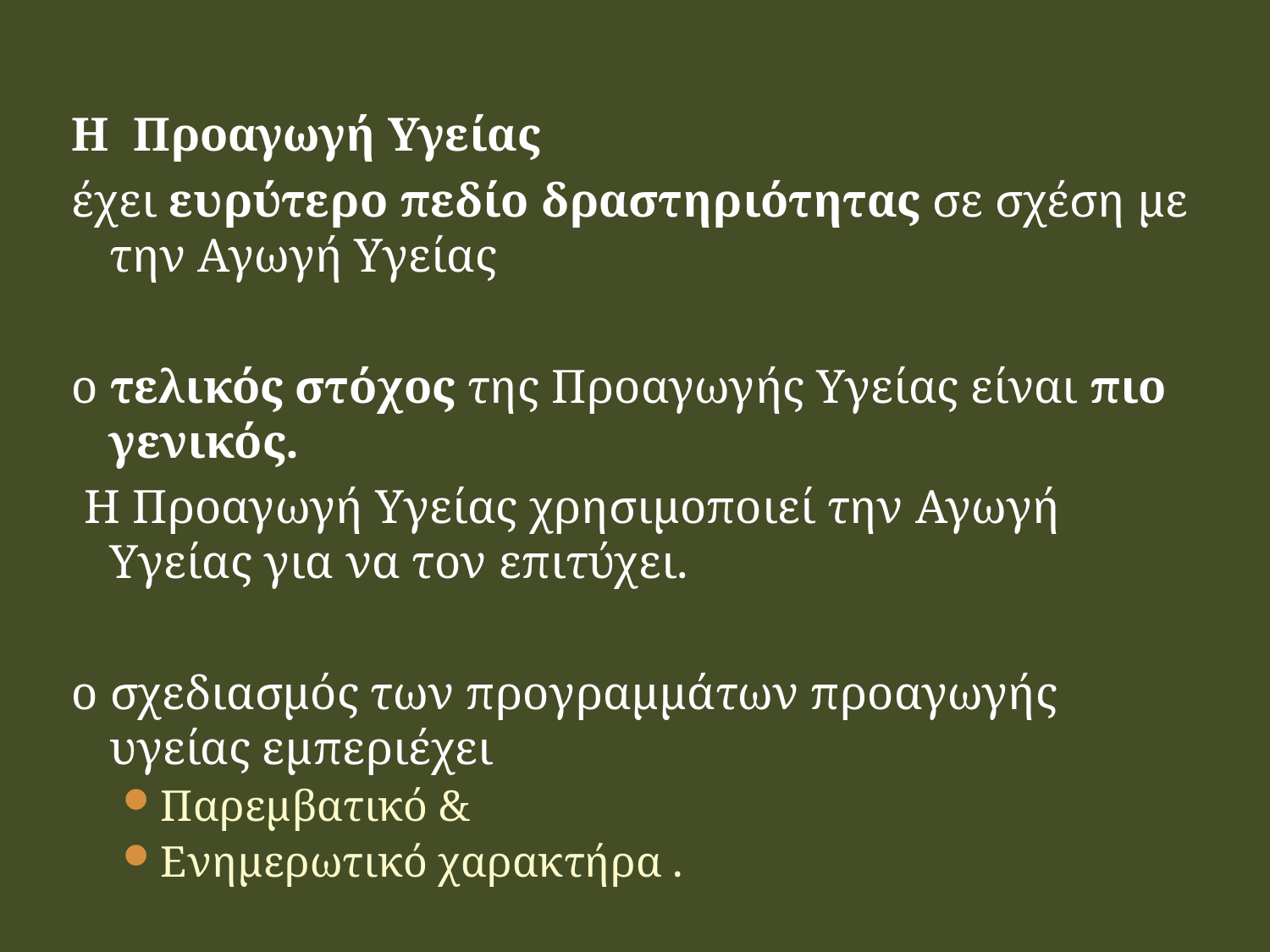

Η  Προαγωγή Υγείας
έχει ευρύτερο πεδίο δραστηριότητας σε σχέση με την Αγωγή Υγείας

ο τελικός στόχος της Προαγωγής Υγείας είναι πιο γενικός.
 Η Προαγωγή Υγείας χρησιμοποιεί την Αγωγή Υγείας για να τον επιτύχει.

ο σχεδιασμός των προγραμμάτων προαγωγής υγείας εμπεριέχει
Παρεμβατικό &
Ενημερωτικό χαρακτήρα .